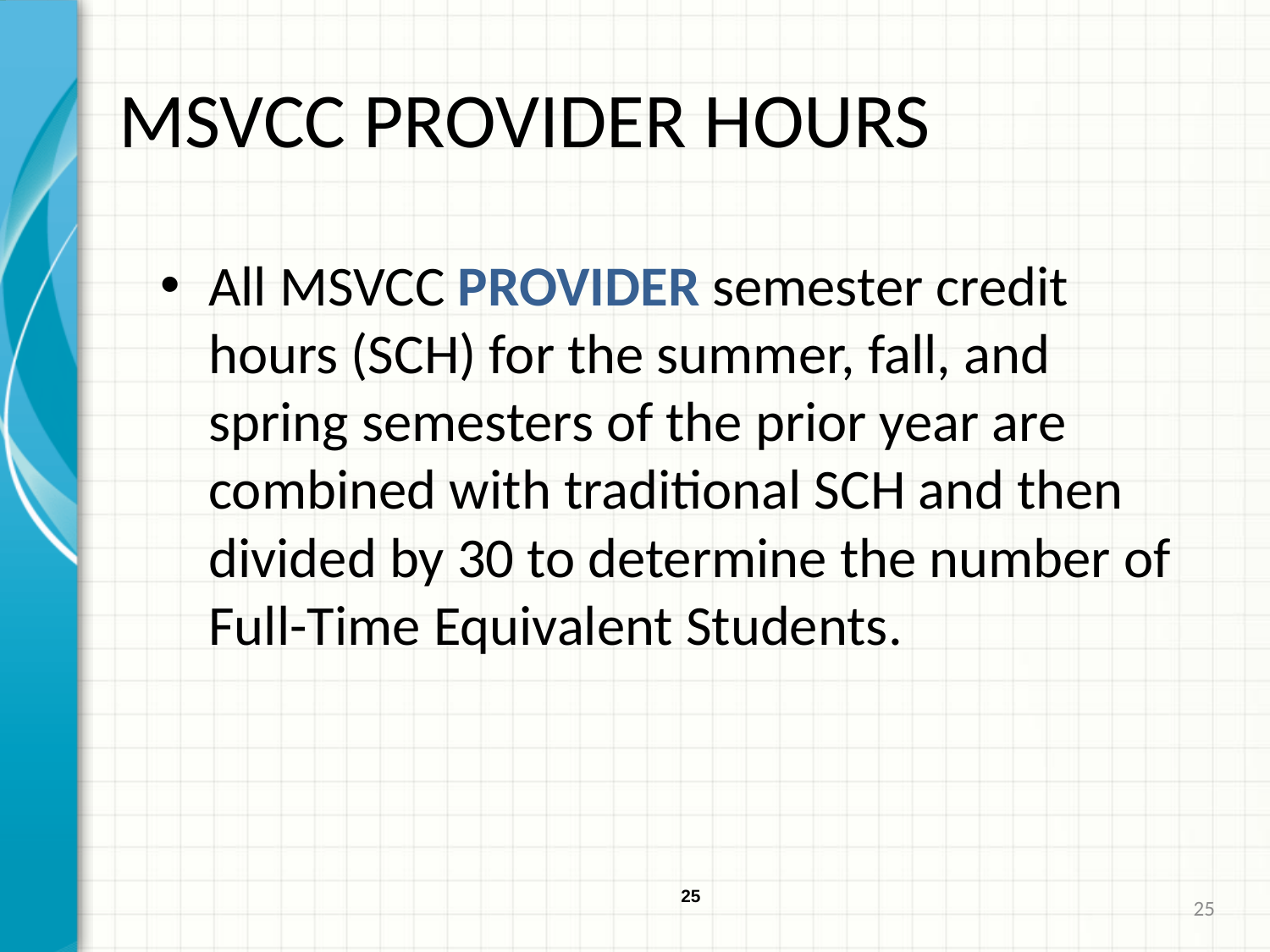

# MSVCC PROVIDER HOURS
All MSVCC PROVIDER semester credit hours (SCH) for the summer, fall, and spring semesters of the prior year are combined with traditional SCH and then divided by 30 to determine the number of Full-Time Equivalent Students.

25
25